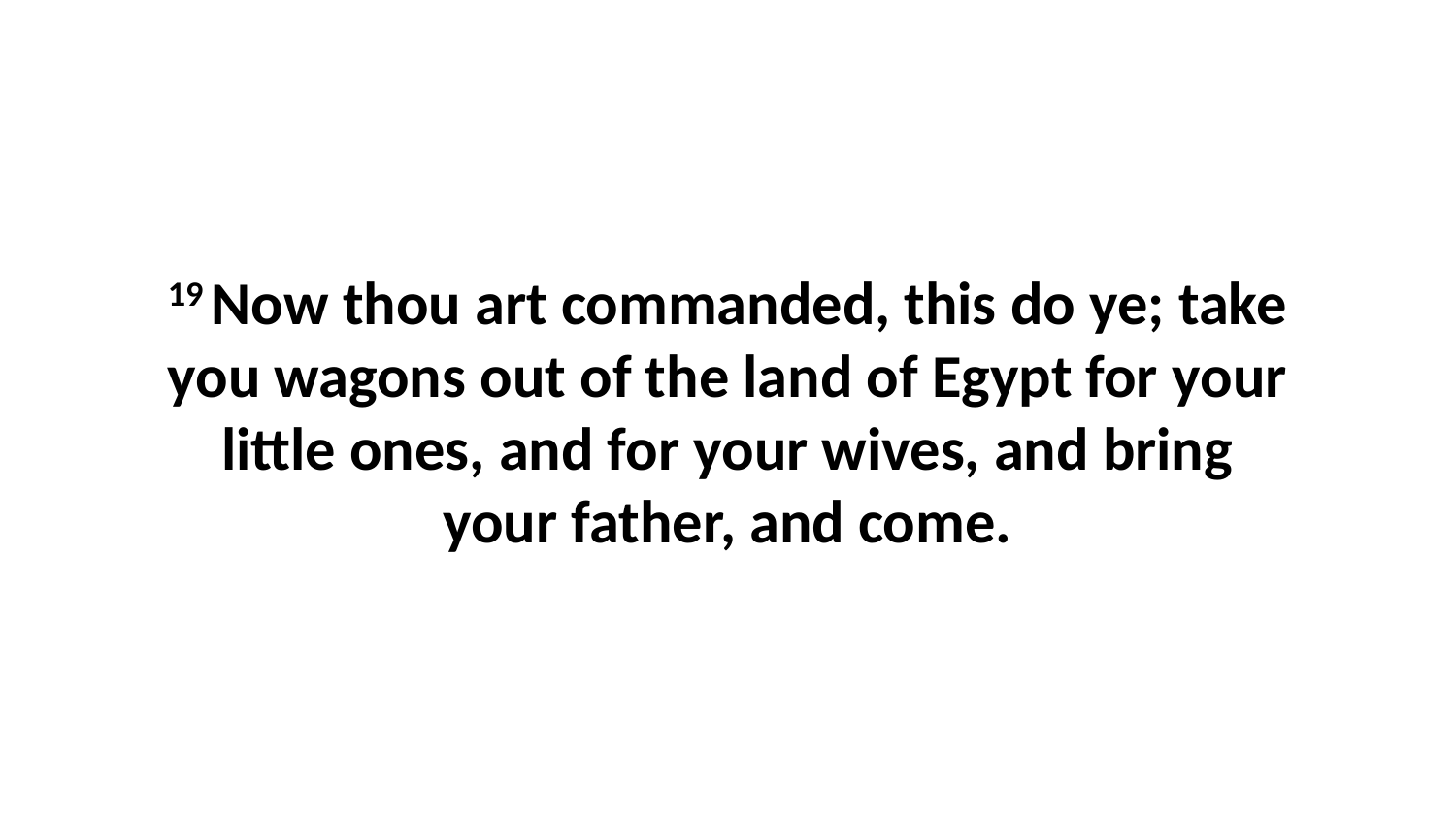

19 Now thou art commanded, this do ye; take you wagons out of the land of Egypt for your little ones, and for your wives, and bring your father, and come.